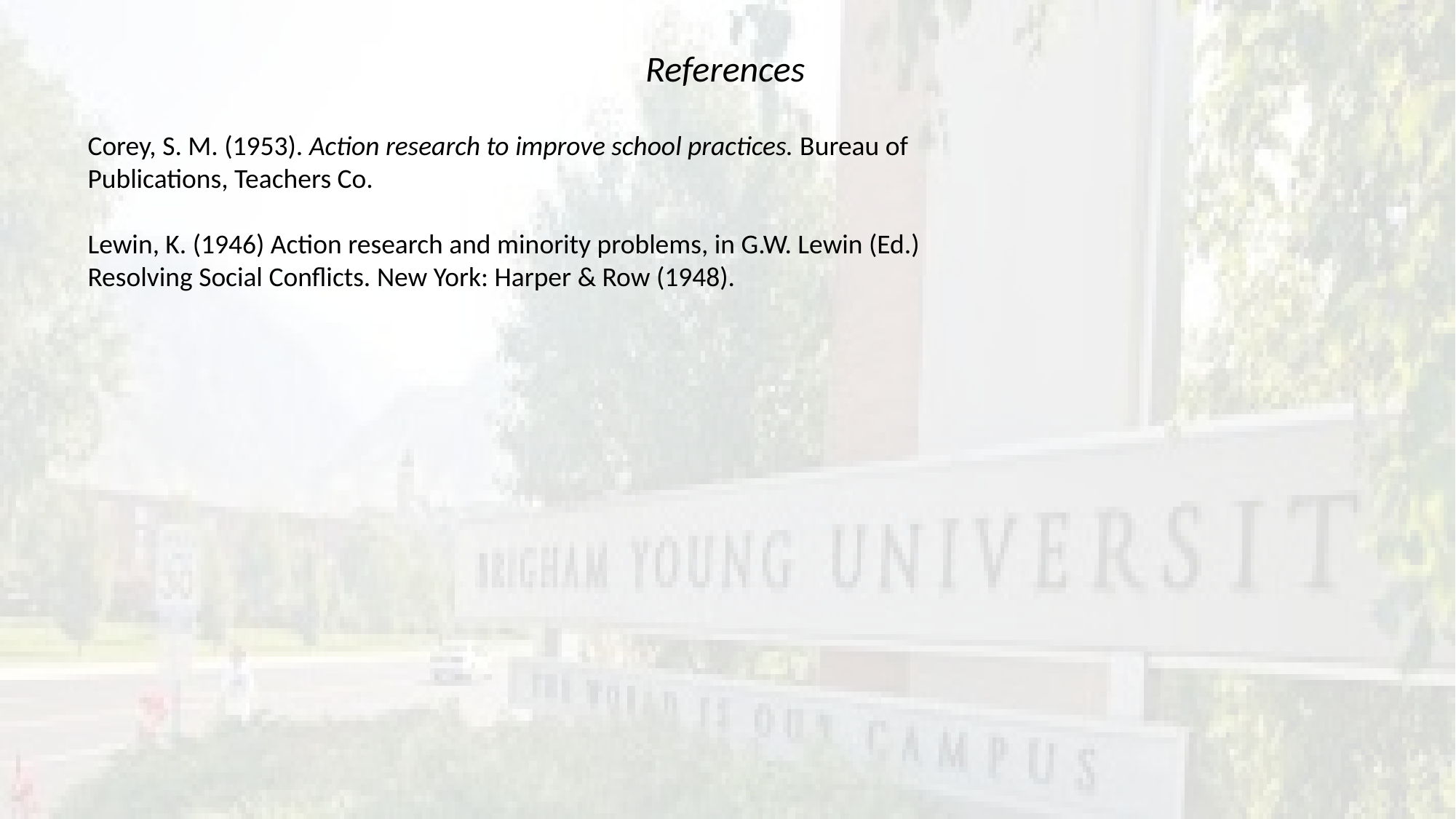

References
Corey, S. M. (1953). Action research to improve school practices. Bureau of 	Publications, Teachers Co.

Lewin, K. (1946) Action research and minority problems, in G.W. Lewin (Ed.) 	Resolving Social Conflicts. New York: Harper & Row (1948).